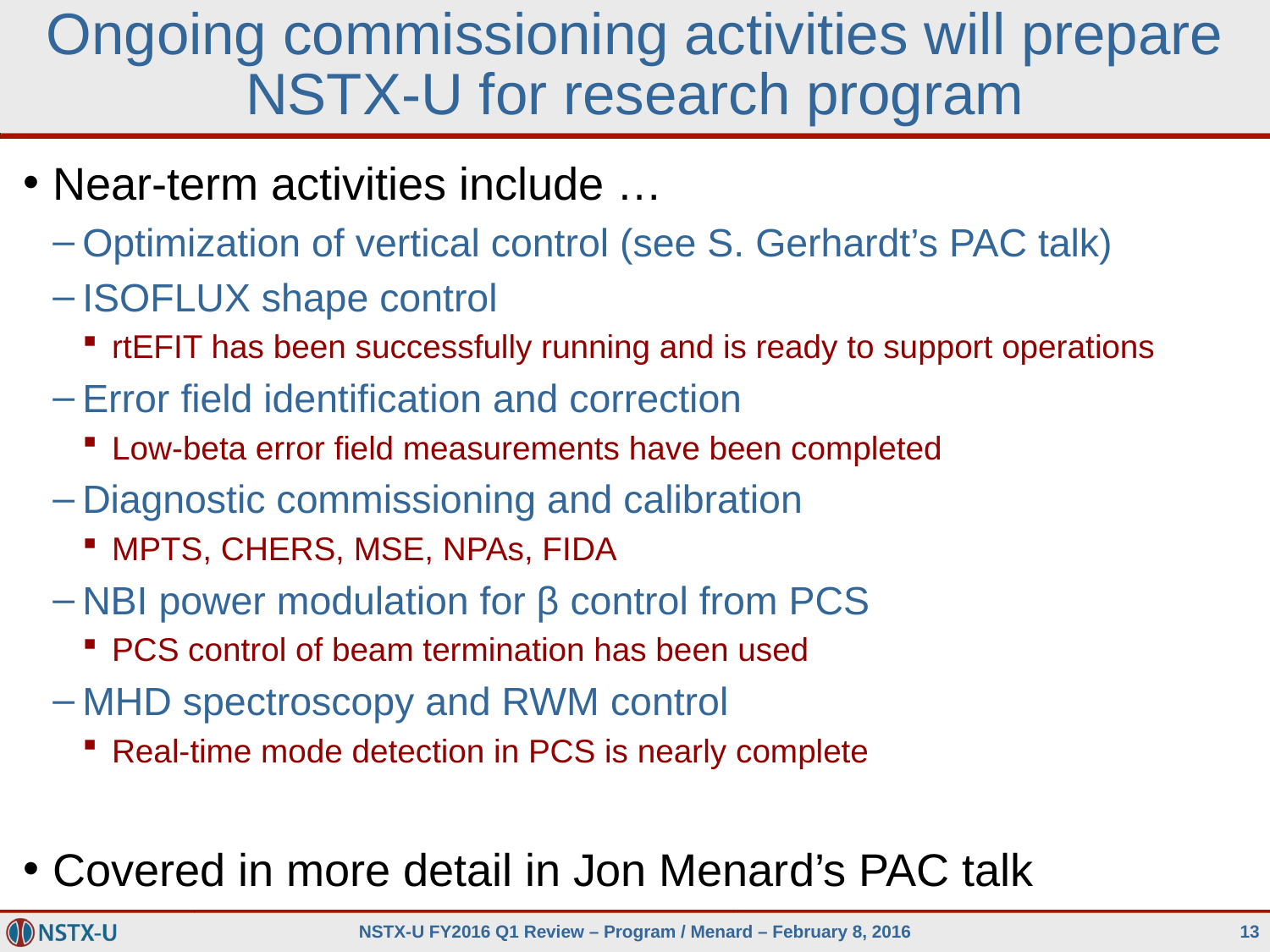

# Ongoing commissioning activities will prepare NSTX-U for research program
Near-term activities include …
Optimization of vertical control (see S. Gerhardt’s PAC talk)
ISOFLUX shape control
rtEFIT has been successfully running and is ready to support operations
Error field identification and correction
Low-beta error field measurements have been completed
Diagnostic commissioning and calibration
MPTS, CHERS, MSE, NPAs, FIDA
NBI power modulation for β control from PCS
PCS control of beam termination has been used
MHD spectroscopy and RWM control
Real-time mode detection in PCS is nearly complete

Covered in more detail in Jon Menard’s PAC talk